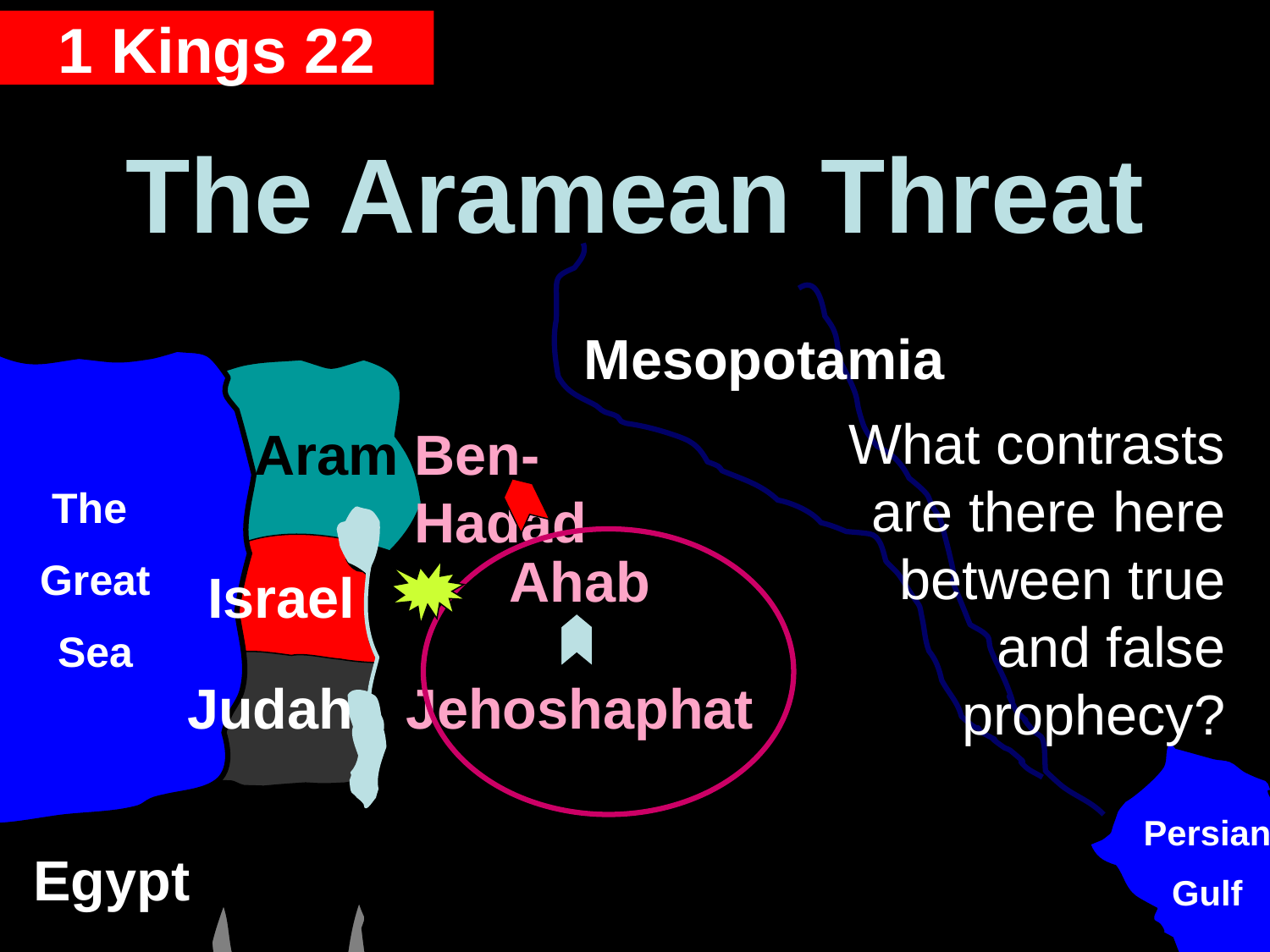

# 1 Kings 22
The Aramean Threat

Mesopotamia

What contrasts are there here between true and false prophecy?
Aram
Ben-Hadad
The
Great
Sea

Ahab
Israel

Judah
Jehoshaphat

Persian
Gulf
Egypt